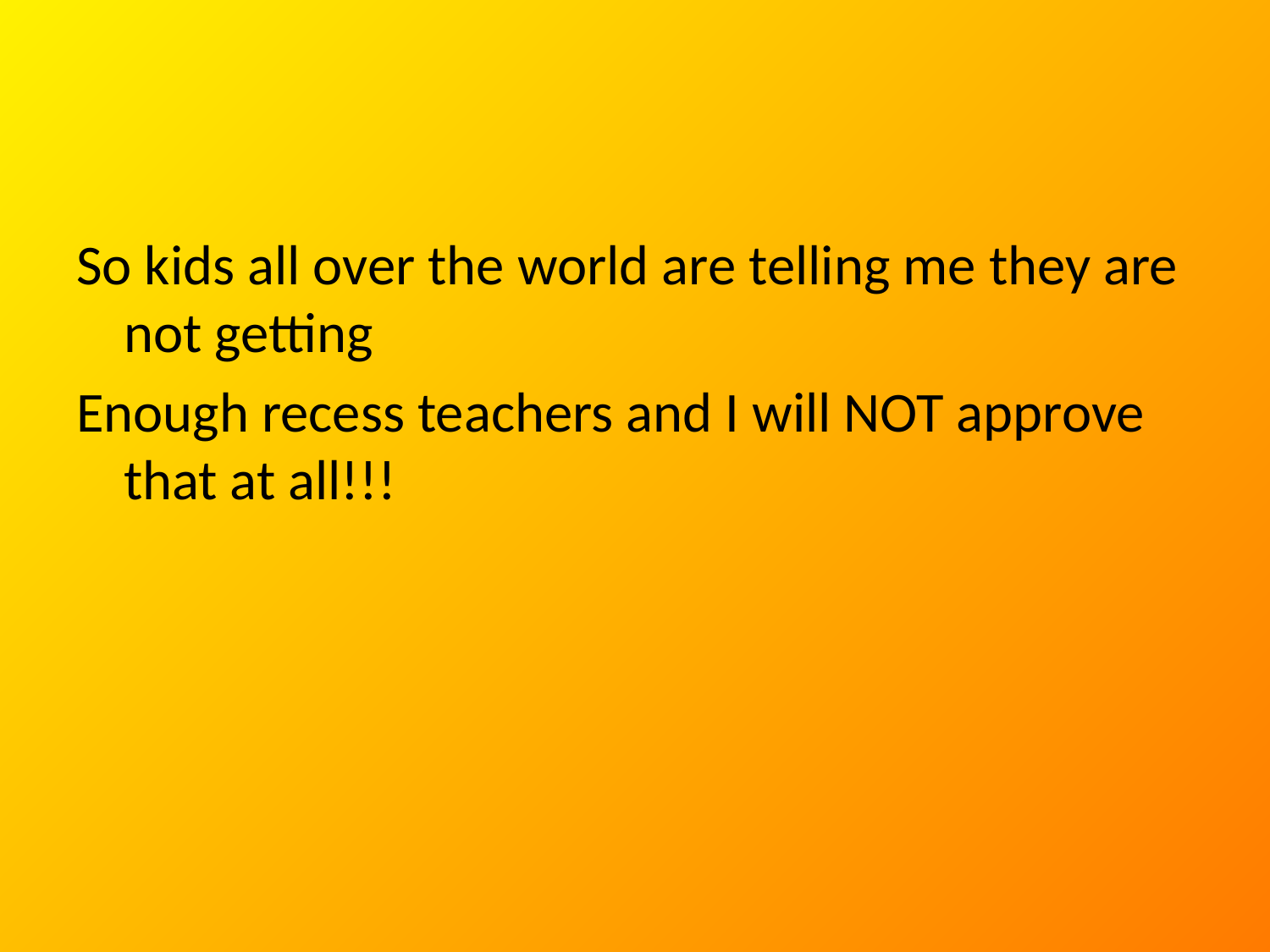

So kids all over the world are telling me they are not getting
Enough recess teachers and I will NOT approve that at all!!!